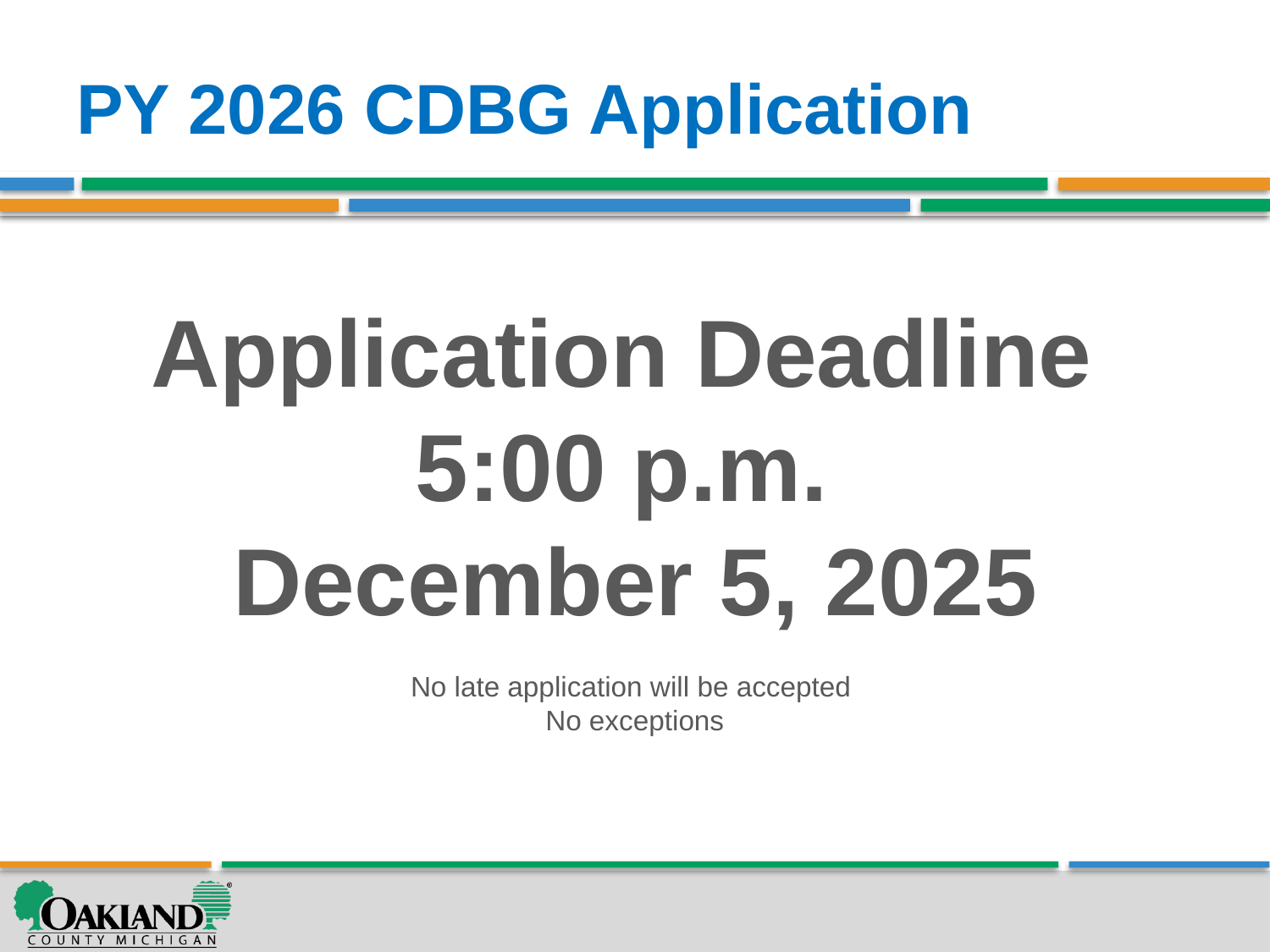

# PY 2026 CDBG Application
Application Deadline
5:00 p.m.
December 5, 2025

No late application will be accepted
No exceptions